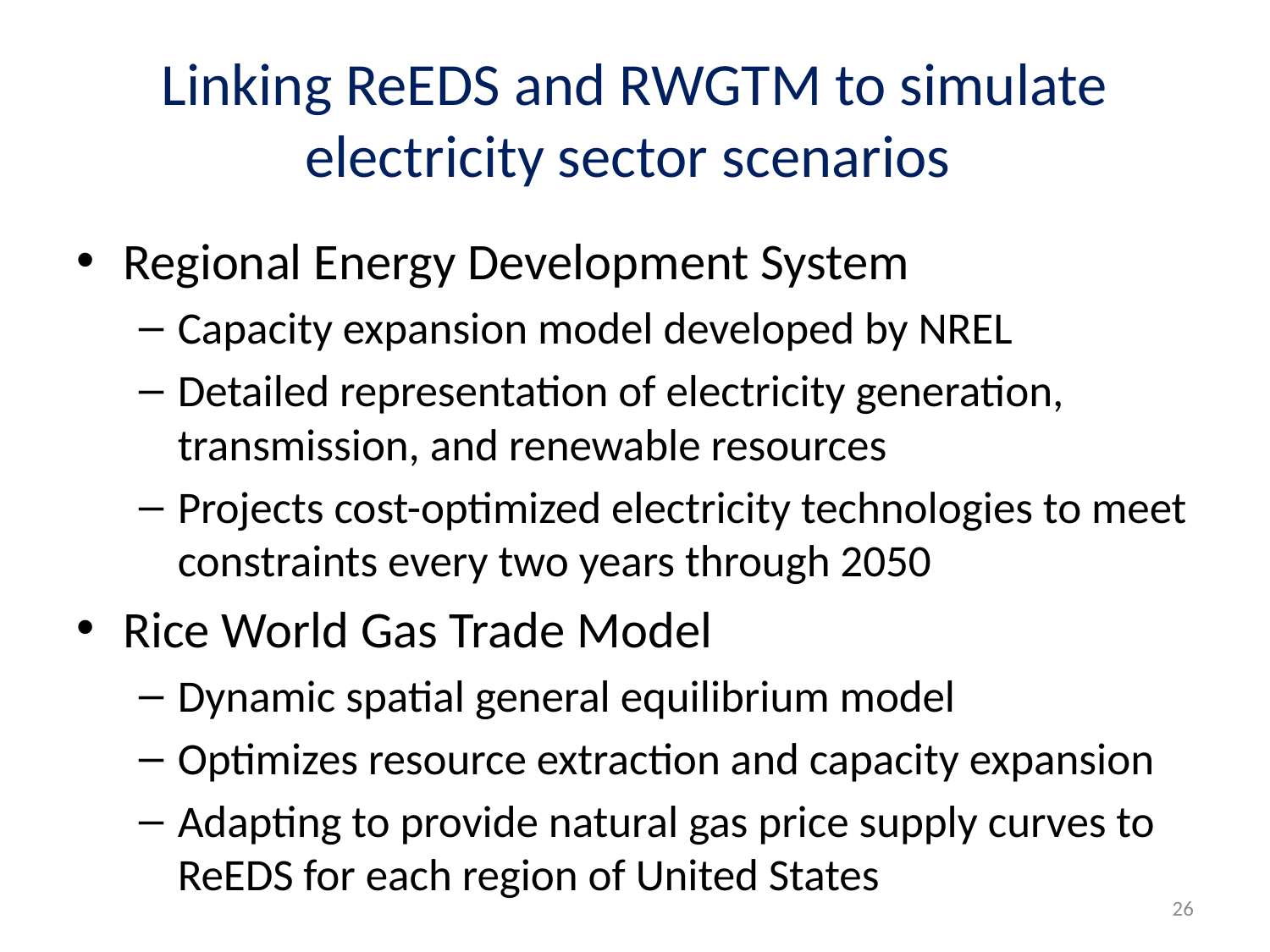

# Linking ReEDS and RWGTM to simulate electricity sector scenarios
Regional Energy Development System
Capacity expansion model developed by NREL
Detailed representation of electricity generation, transmission, and renewable resources
Projects cost-optimized electricity technologies to meet constraints every two years through 2050
Rice World Gas Trade Model
Dynamic spatial general equilibrium model
Optimizes resource extraction and capacity expansion
Adapting to provide natural gas price supply curves to ReEDS for each region of United States
26